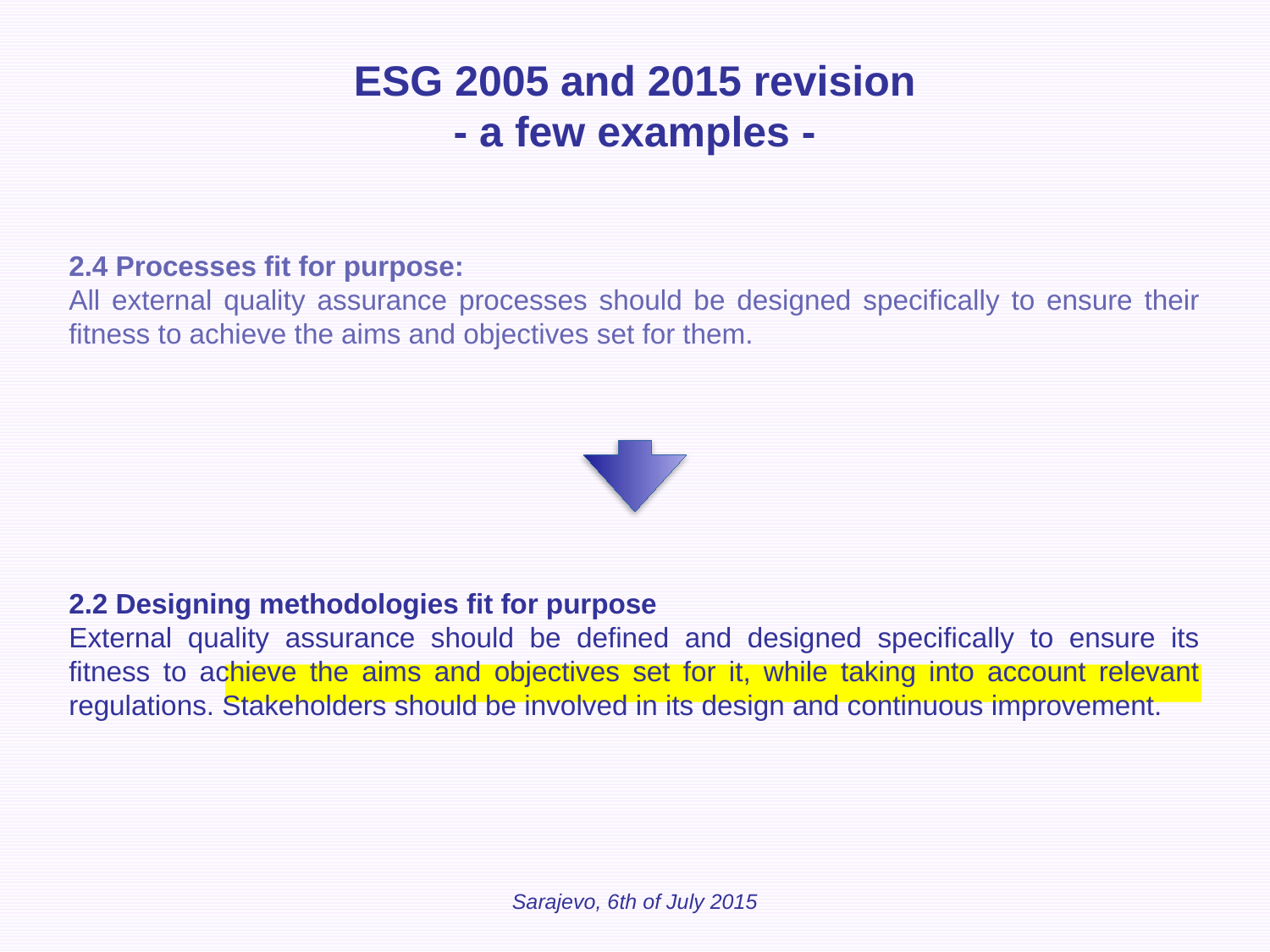

ESG 2005 and 2015 revision
- a few examples -
2.4 Processes fit for purpose:
All external quality assurance processes should be designed specifically to ensure their fitness to achieve the aims and objectives set for them.

2.2 Designing methodologies fit for purpose
External quality assurance should be defined and designed specifically to ensure its fitness to achieve the aims and objectives set for it, while taking into account relevant regulations. Stakeholders should be involved in its design and continuous improvement.

Sarajevo, 6th of July 2015
10